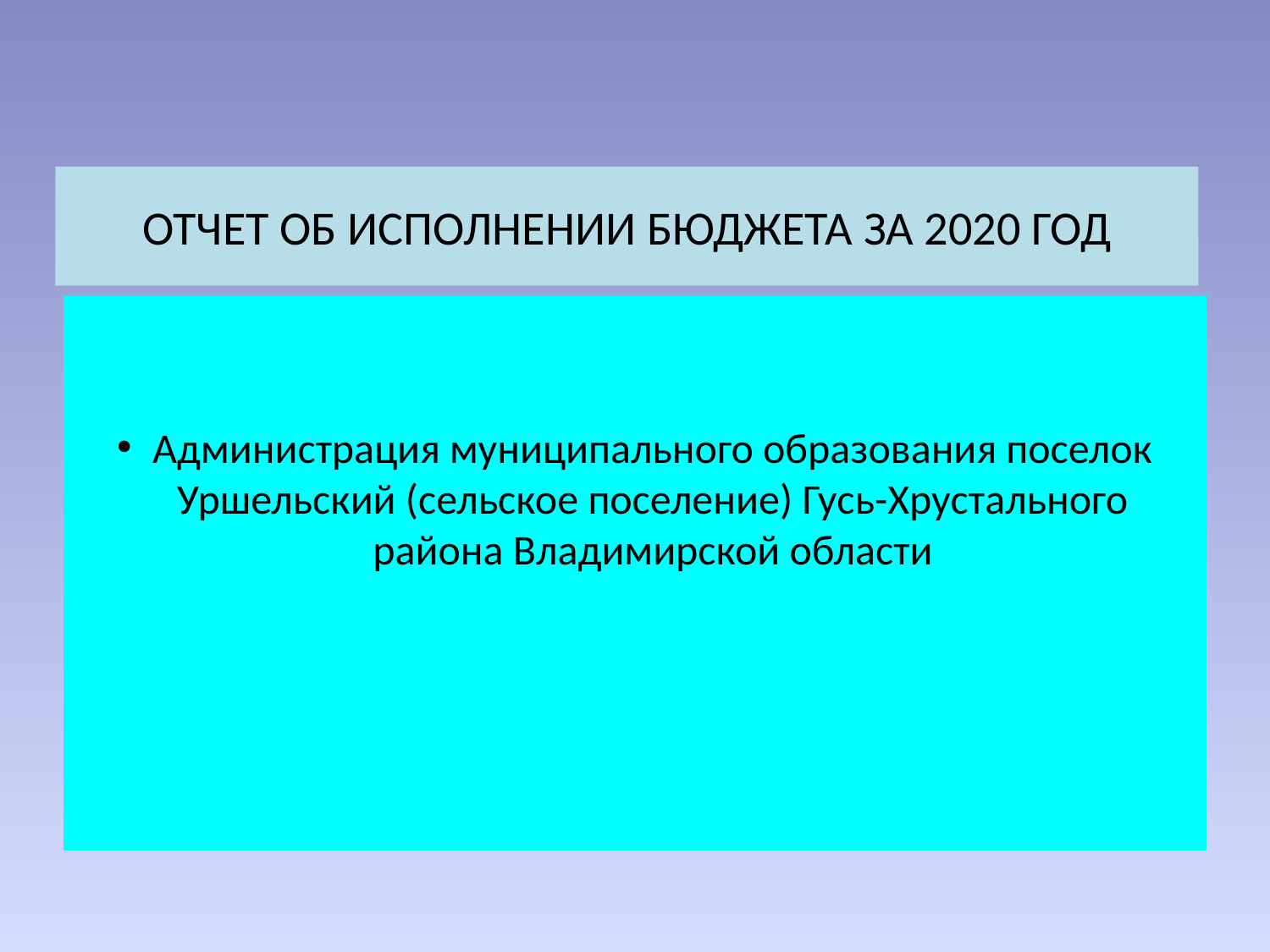

# ОТЧЕТ ОБ ИСПОЛНЕНИИ БЮДЖЕТА ЗА 2020 ГОД

Администрация муниципального образования поселок Уршельский (сельское поселение) Гусь-Хрустального района Владимирской области